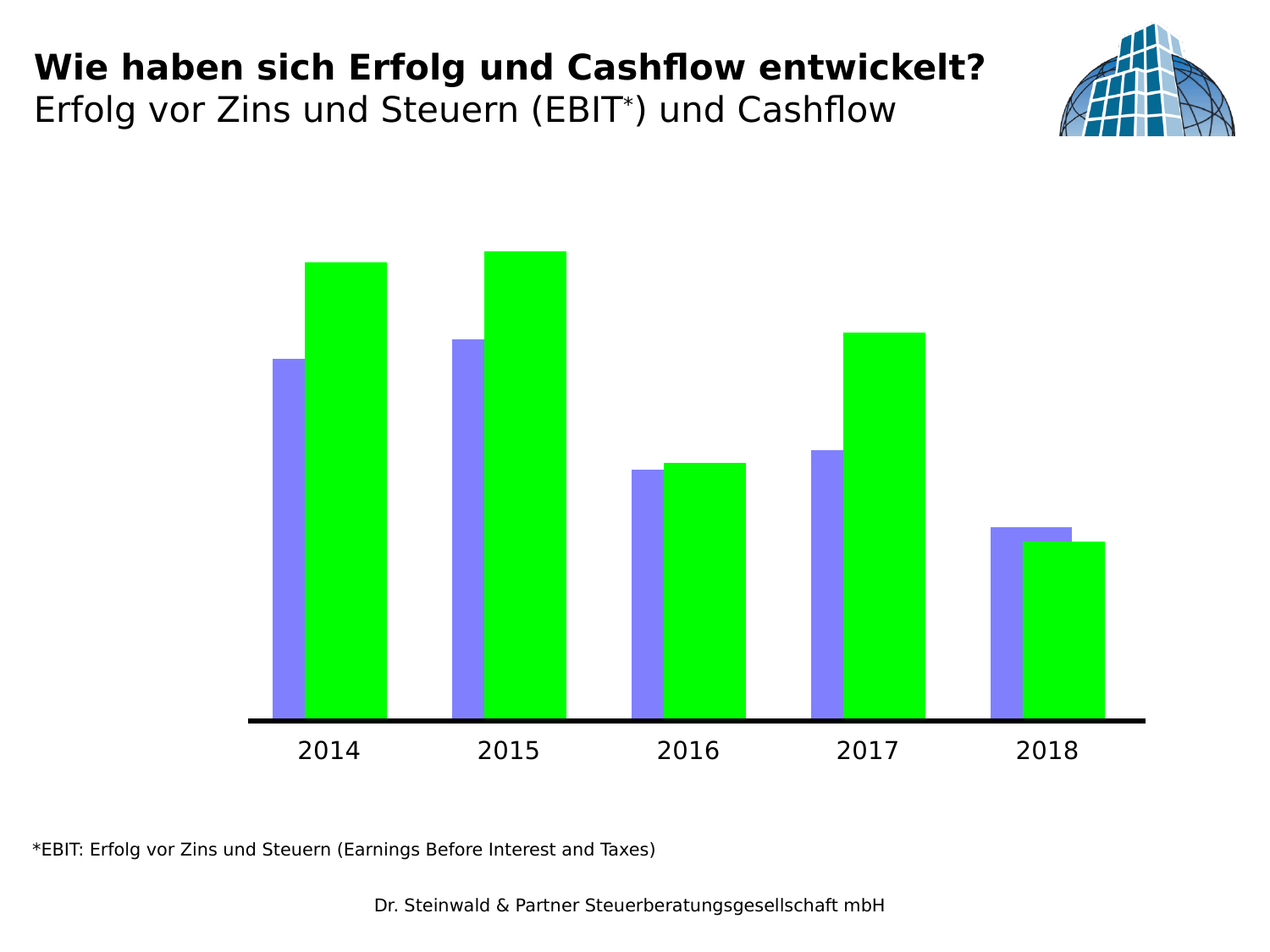

Wie haben sich Erfolg und Cashflow entwickelt?
Erfolg vor Zins und Steuern (EBIT*) und Cashflow

[unsupported chart]

1
Regel
*EBIT: Erfolg vor Zins und Steuern (Earnings Before Interest and Taxes)
Dr. Steinwald & Partner Steuerberatungsgesellschaft mbH